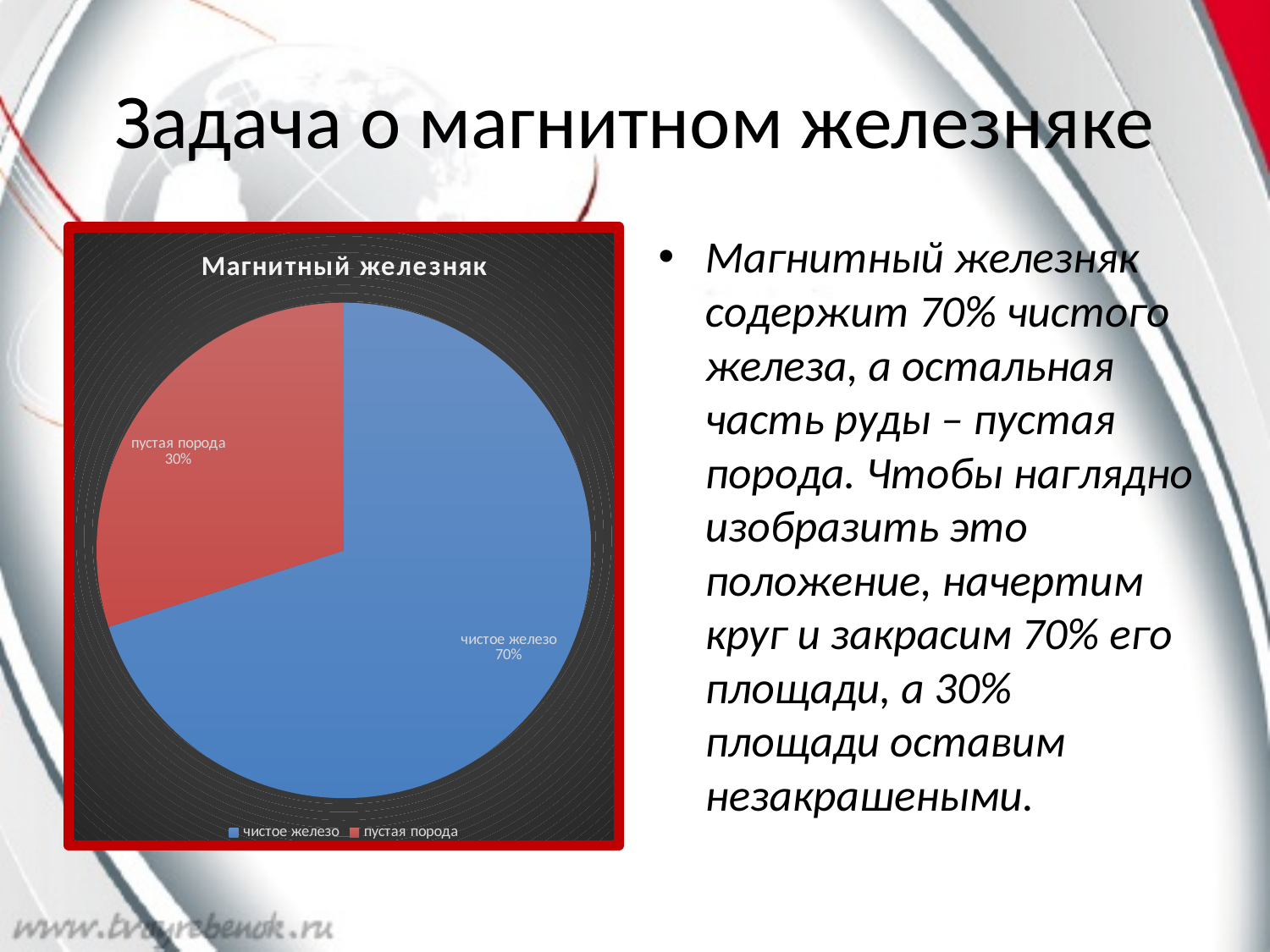

# Задача о магнитном железняке

### Chart:

| Category | Магнитный железняк |
|---|---|
| чистое железо | 70.0 |
| пустая порода | 30.0 |
Магнитный железняк содержит 70% чистого железа, а остальная часть руды – пустая порода. Чтобы наглядно изобразить это положение, начертим круг и закрасим 70% его площади, а 30% площади оставим незакрашеными.